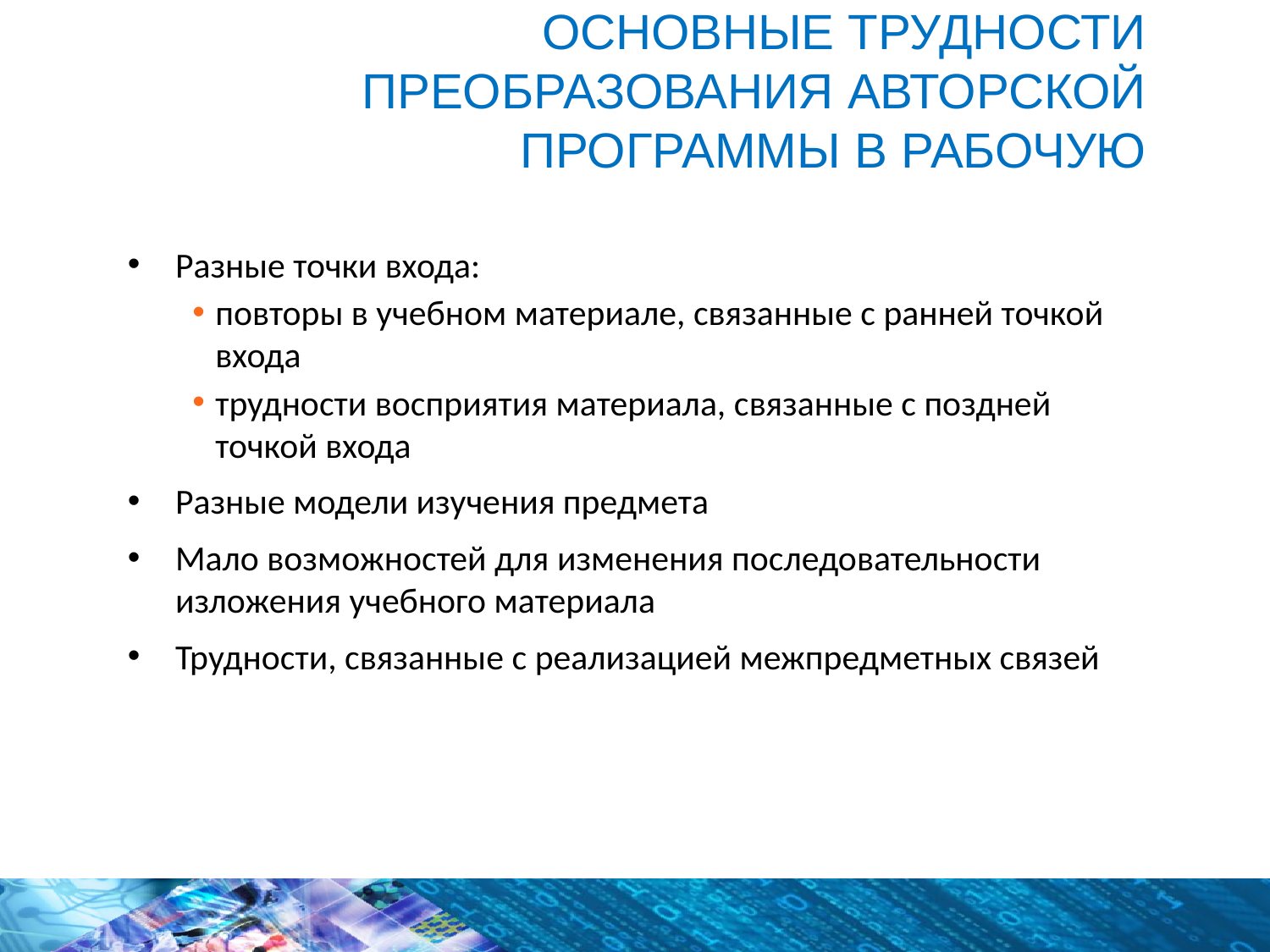

# Основные трудности преобразования авторской программы в рабочую
Разные точки входа:
повторы в учебном материале, связанные с ранней точкой входа
трудности восприятия материала, связанные с поздней точкой входа
Разные модели изучения предмета
Мало возможностей для изменения последовательности изложения учебного материала
Трудности, связанные с реализацией межпредметных связей